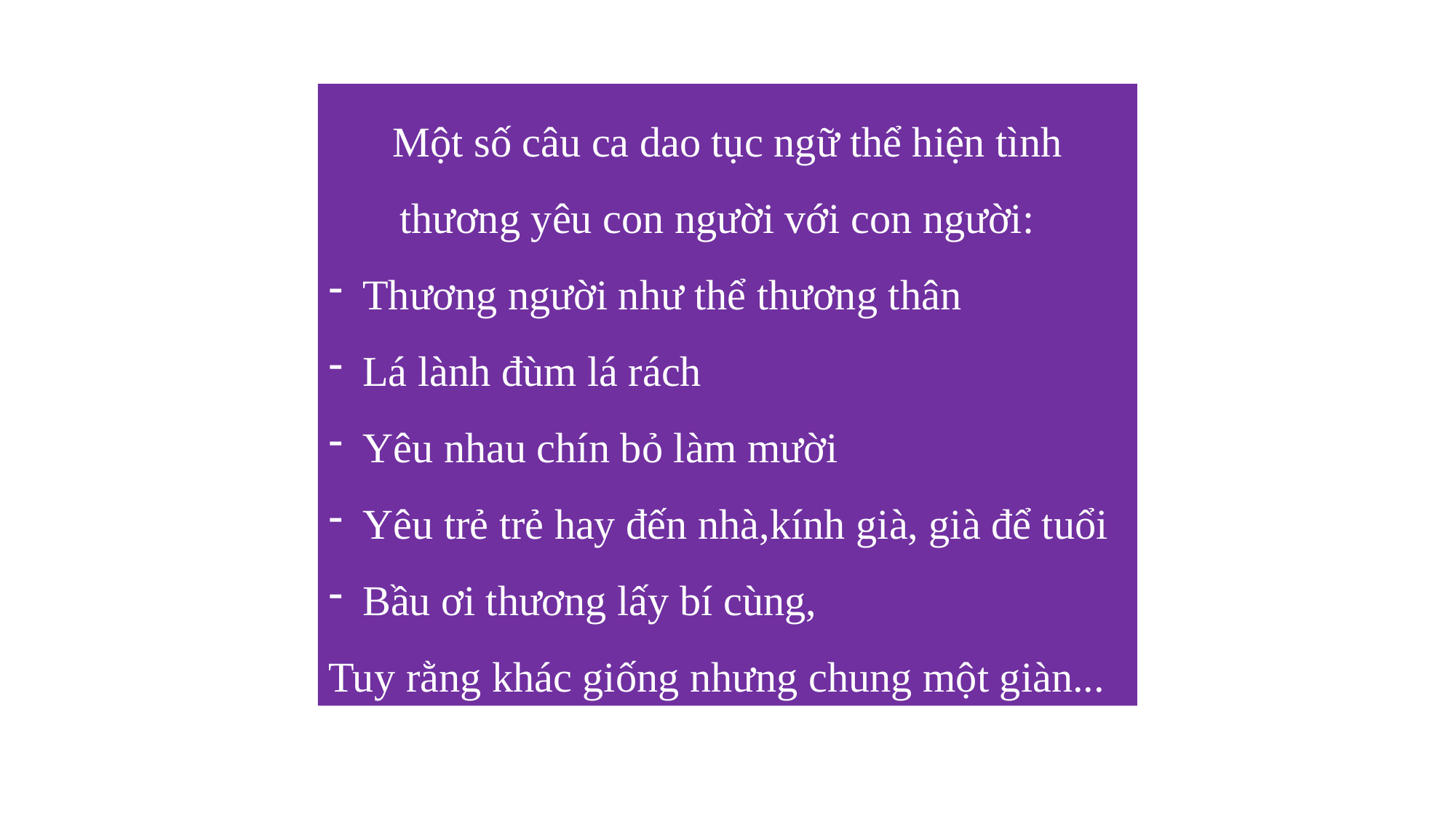

Một số câu ca dao tục ngữ thể hiện tình thương yêu con người với con người:
Thương người như thể thương thân
Lá lành đùm lá rách
Yêu nhau chín bỏ làm mười
Yêu trẻ trẻ hay đến nhà,kính già, già để tuổi
Bầu ơi thương lấy bí cùng,
Tuy rằng khác giống nhưng chung một giàn...